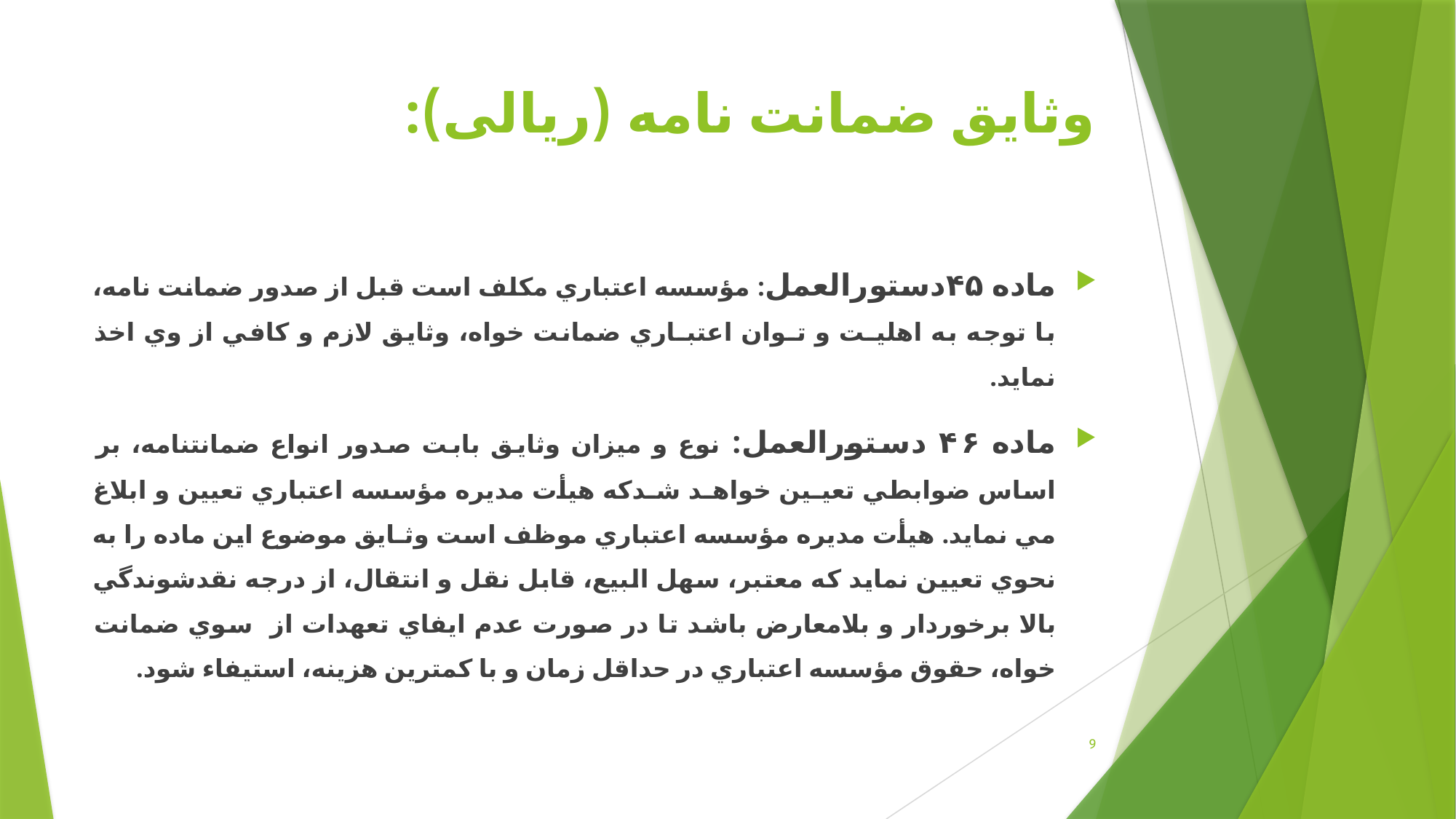

# وثایق ضمانت نامه (ریالی):

ماده ۴۵دستورالعمل: مؤسسه اعتباري مکلف است قبل از صدور ضمانت نامه، با توجه به اهليـت و تـوان اعتبـاري ضمانت خواه، وثايق لازم و کافي از وي اخذ نمايد.
ماده ۴۶ دستورالعمل: نوع و ميزان وثايق بابت صدور انواع ضمانتنامه، بر اساس ضوابطي تعيـين خواهـد شـدکه هيأت مديره مؤسسه اعتباري تعيين و ابلاغ مي نمايد. هيأت مديره مؤسسه اعتباري موظف است وثـايق موضوع اين ماده را به نحوي تعيين نمايد که معتبر، سهل البيع، قابل نقل و انتقال، از درجه نقدشوندگي بالا برخوردار و بلامعارض باشد تا در صورت عدم ايفاي تعهدات از  سوي ضمانت خواه، حقوق مؤسسه اعتباري در حداقل زمان و با کمترين هزينه، استيفاء شود.

9